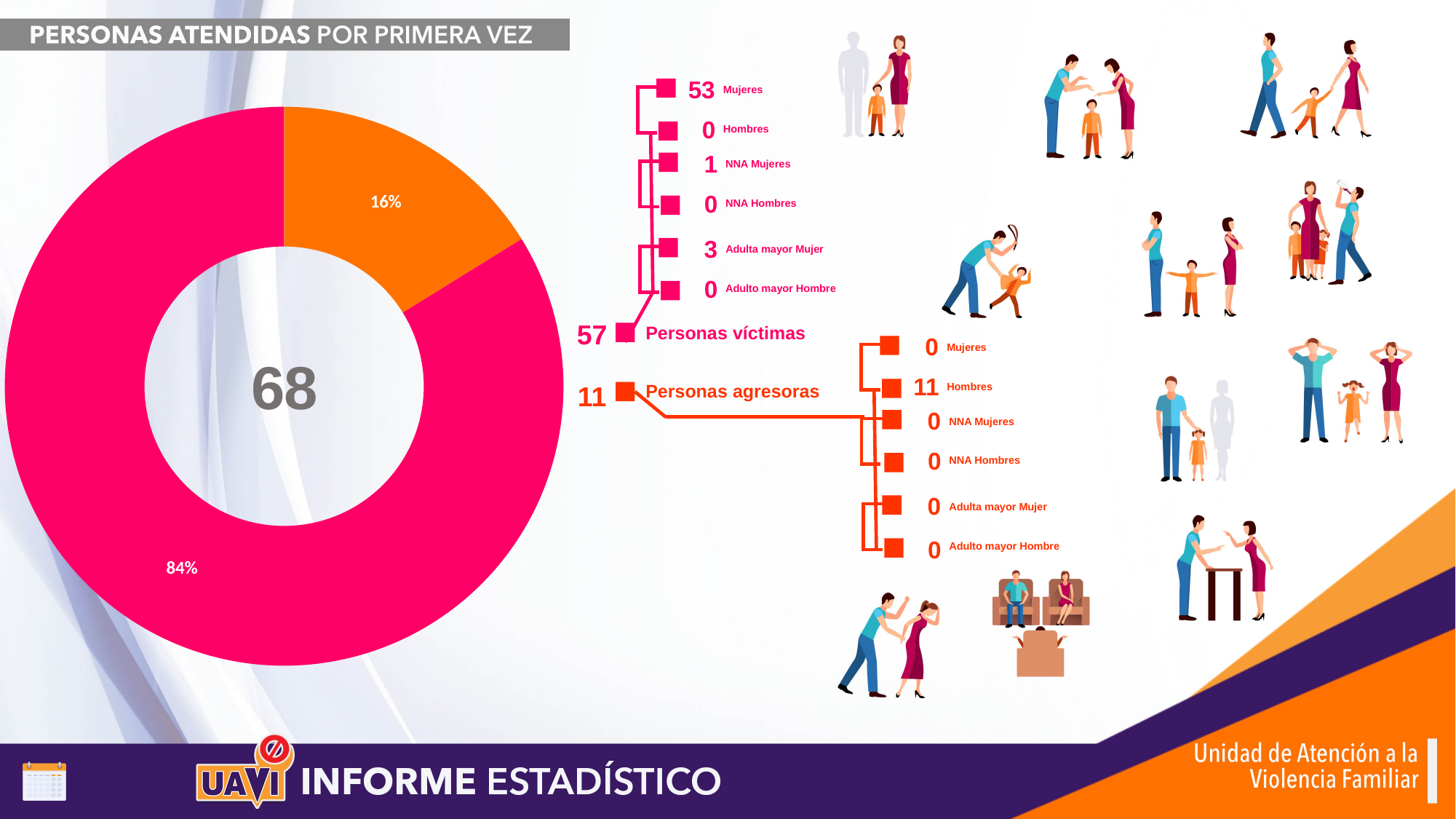

53
Mujeres

### Chart

| Category | Ventas |
|---|---|
| Agresoras | 11.0 |
| Víctimas | 57.0 |
0
Hombres

1
NNA Mujeres

0
NNA Hombres

3
Adulta mayor Mujer

0
Adulto mayor Hombre

57
Personas víctimas

0
Mujeres

11
11
Personas agresoras
Hombres

0
NNA Mujeres

0
NNA Hombres

0
Adulta mayor Mujer

0
Adulto mayor Hombre